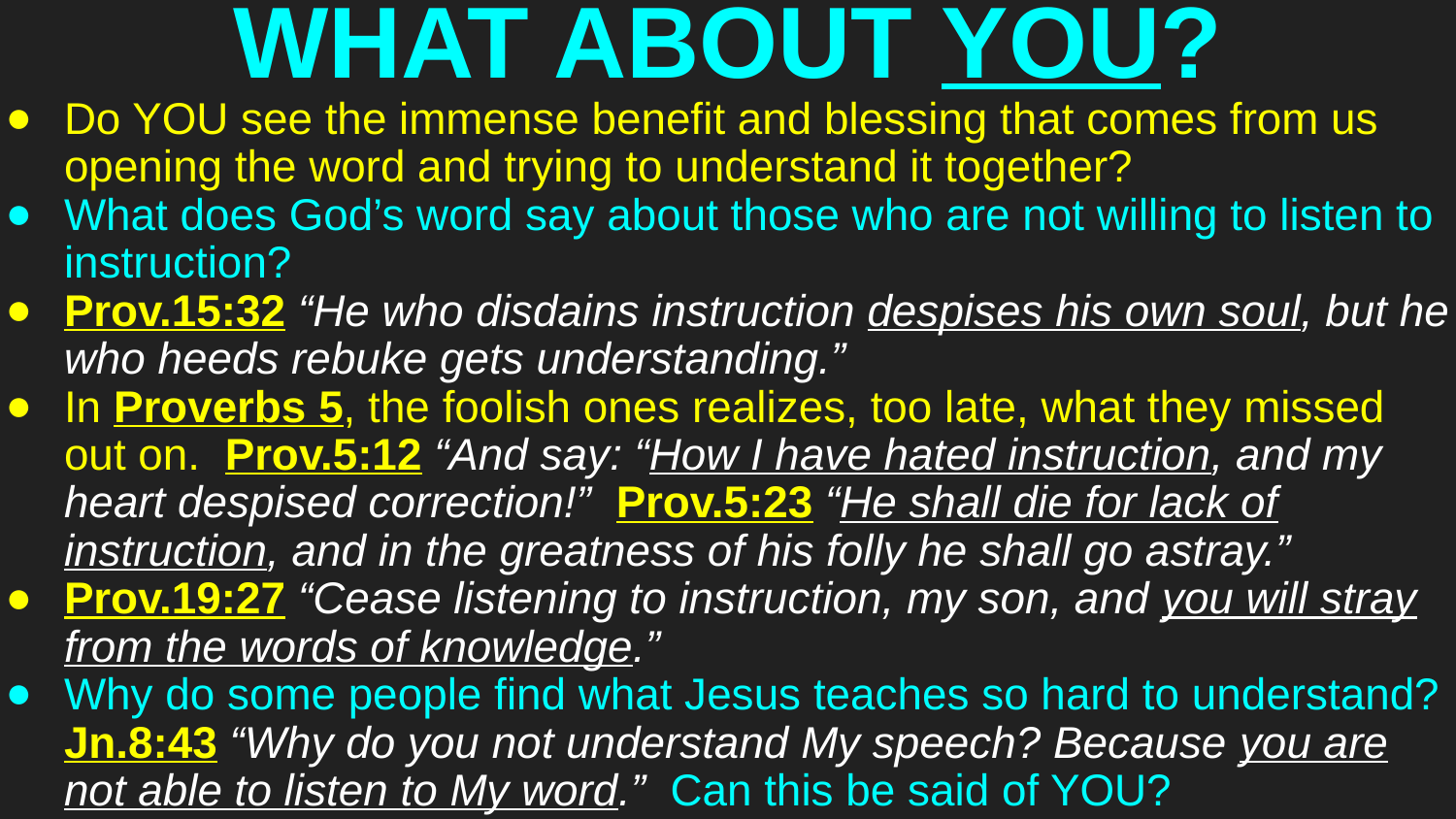

# WHAT ABOUT YOU?
Do YOU see the immense benefit and blessing that comes from us opening the word and trying to understand it together?
What does God’s word say about those who are not willing to listen to instruction?
Prov.15:32 “He who disdains instruction despises his own soul, but he who heeds rebuke gets understanding.”
In Proverbs 5, the foolish ones realizes, too late, what they missed out on.  Prov.5:12 “And say: “How I have hated instruction, and my heart despised correction!”  Prov.5:23 “He shall die for lack of instruction, and in the greatness of his folly he shall go astray.”
Prov.19:27 “Cease listening to instruction, my son, and you will stray from the words of knowledge.”
Why do some people find what Jesus teaches so hard to understand?  Jn.8:43 “Why do you not understand My speech? Because you are not able to listen to My word.”  Can this be said of YOU?